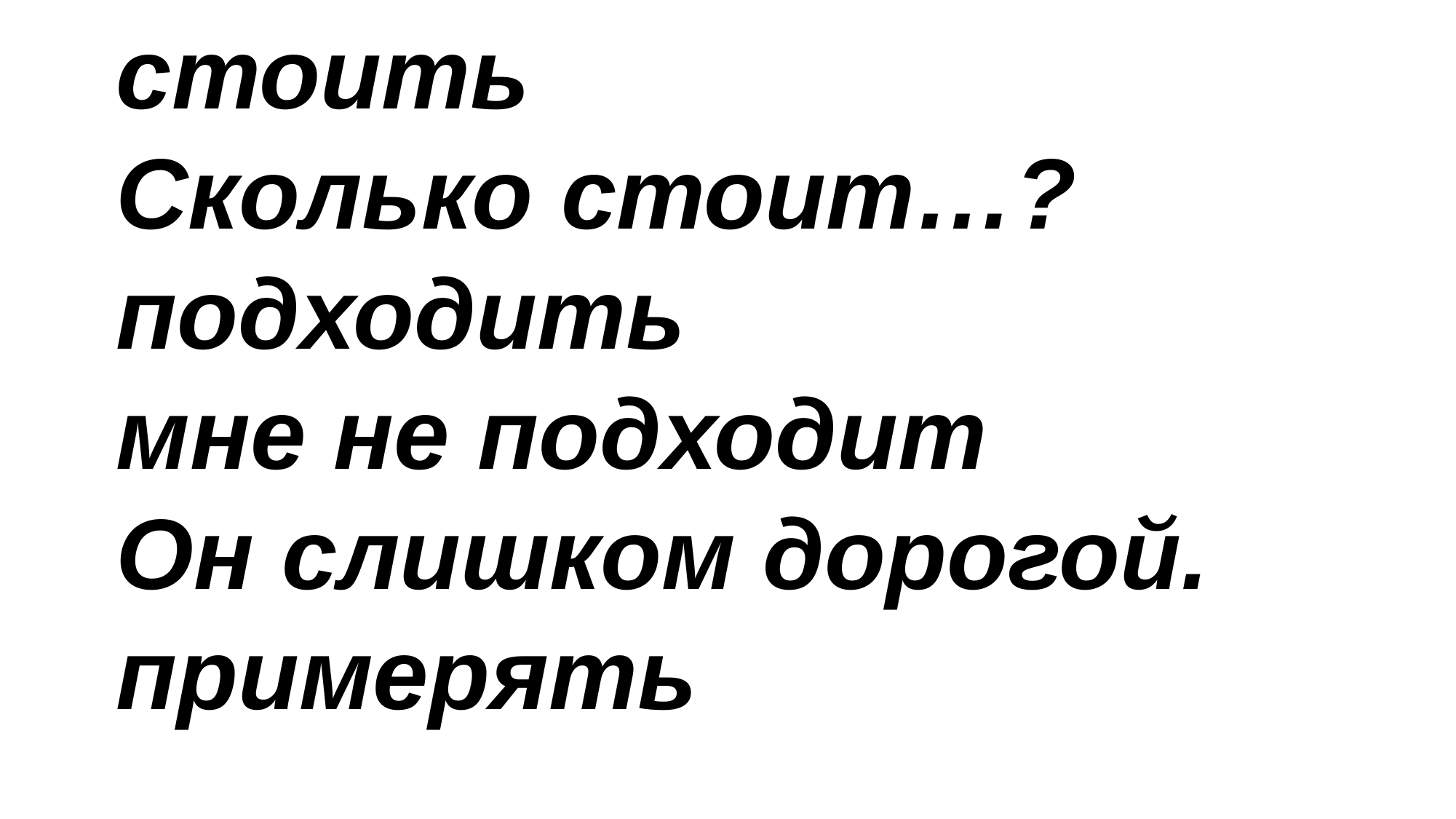

стоить
Сколько стоит…?
подходить
мне не подходит
Он слишком дорогой.
примерять